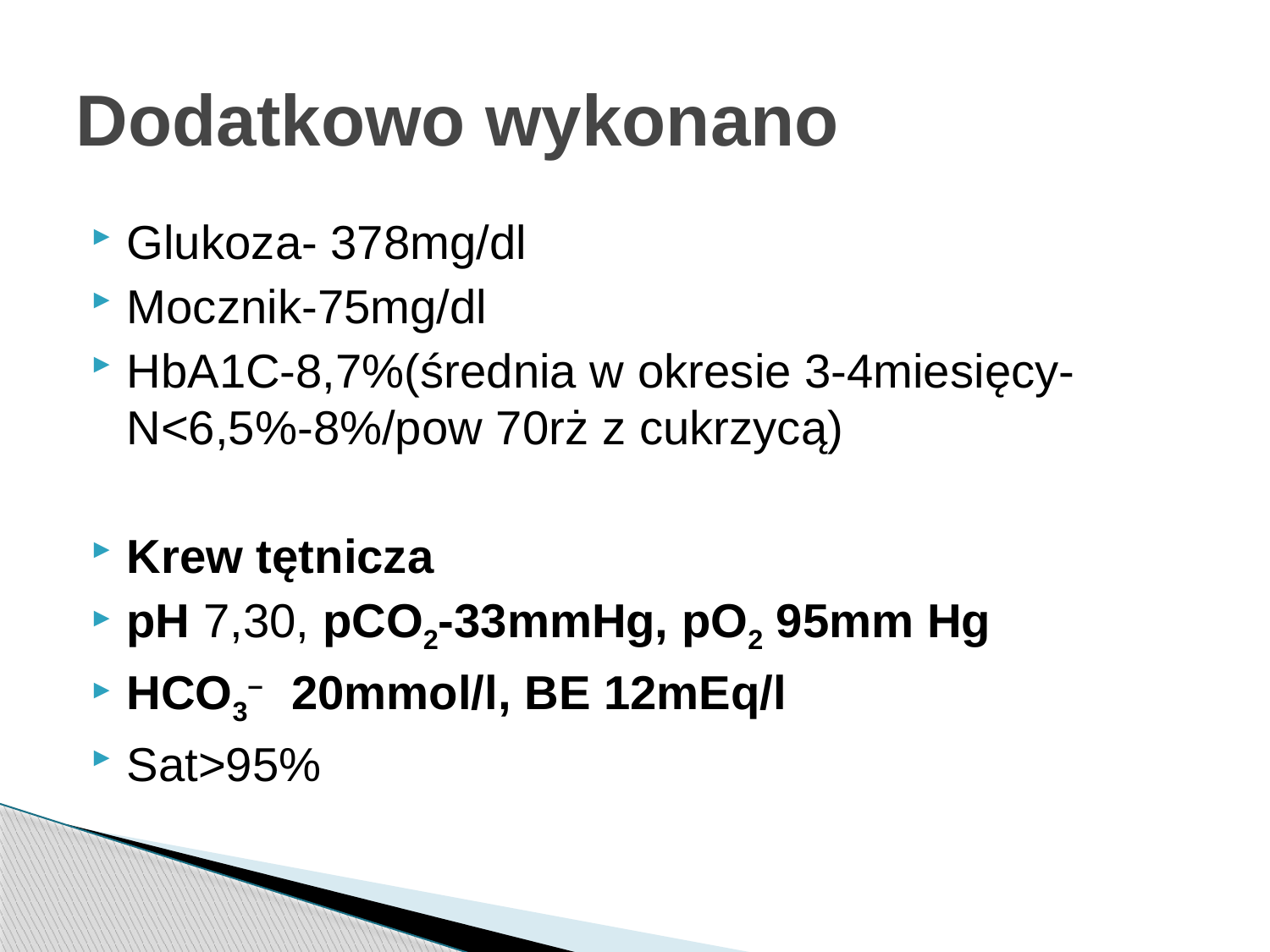

# Dodatkowo wykonano
Glukoza- 378mg/dl
Mocznik-75mg/dl
HbA1C-8,7%(średnia w okresie 3-4miesięcy-N<6,5%-8%/pow 70rż z cukrzycą)

Krew tętnicza
pH 7,30, pCO2-33mmHg, pO2 95mm Hg
HCO3–   20mmol/l, BE 12mEq/l
Sat>95%